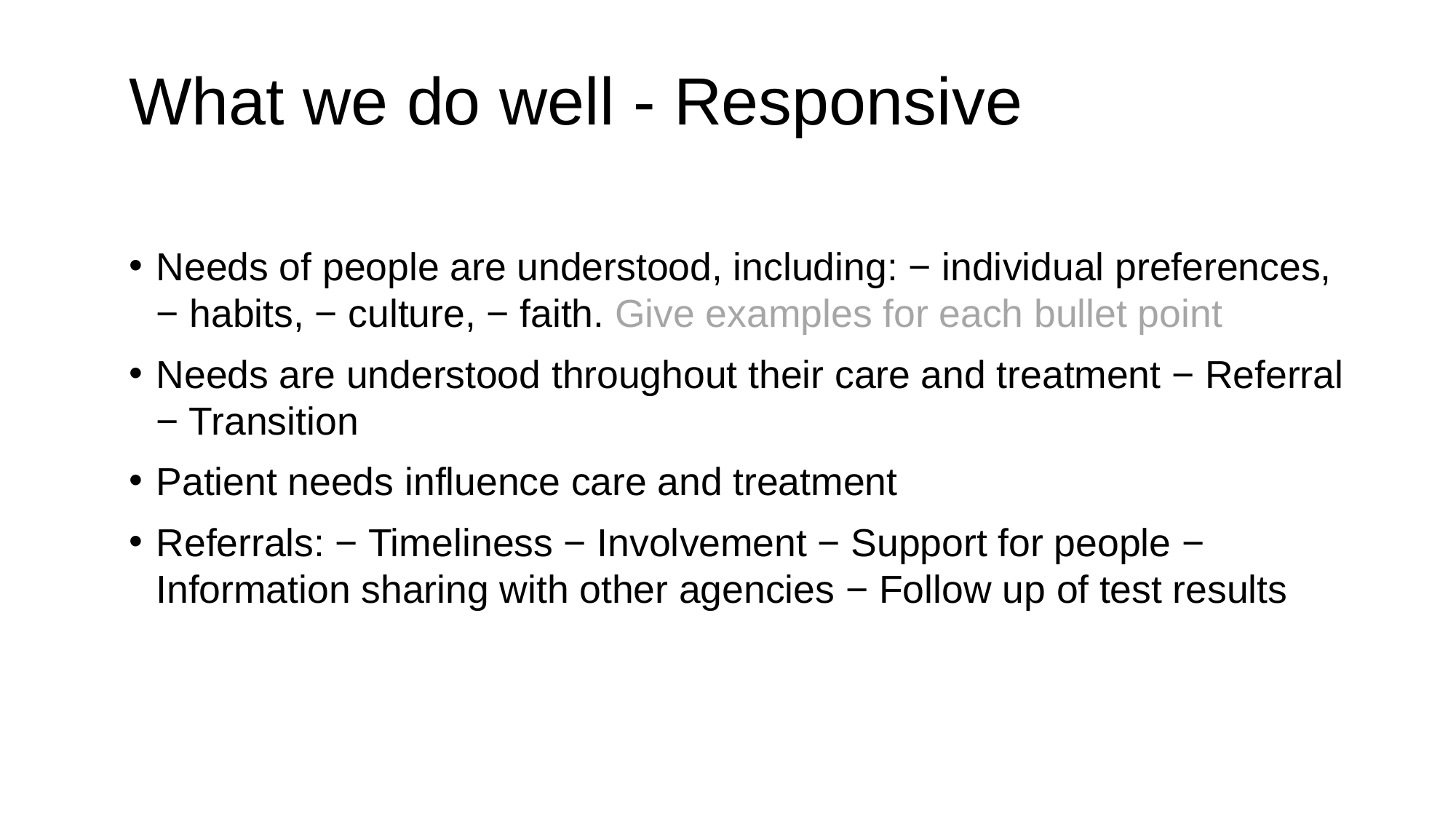

What we do well - Responsive
Needs of people are understood, including: − individual preferences, − habits, − culture, − faith. Give examples for each bullet point
Needs are understood throughout their care and treatment − Referral − Transition
Patient needs influence care and treatment
Referrals: − Timeliness − Involvement − Support for people − Information sharing with other agencies − Follow up of test results